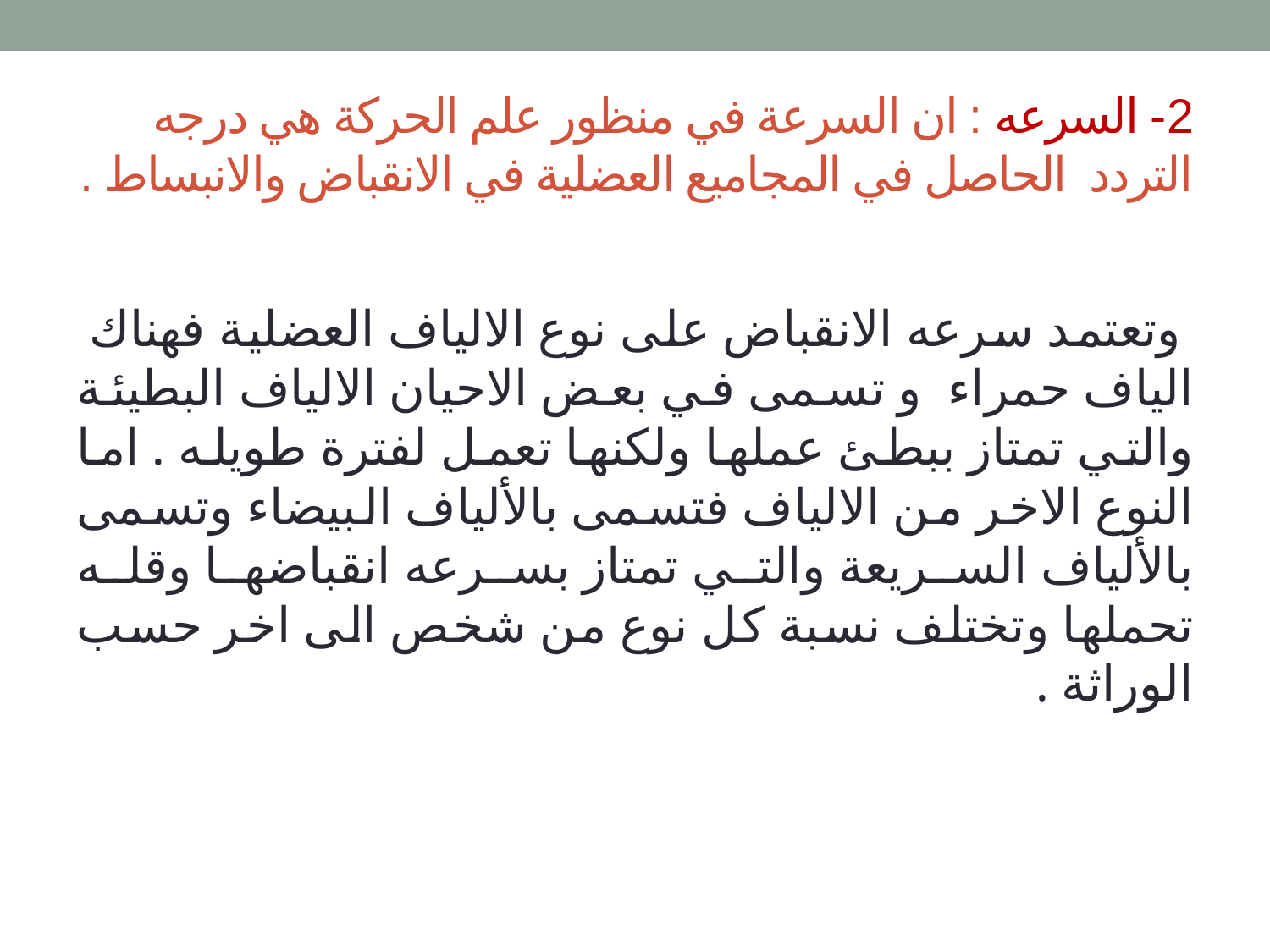

# 2- السرعه : ان السرعة في منظور علم الحركة هي درجه التردد  الحاصل في المجاميع العضلية في الانقباض والانبساط .

 وتعتمد سرعه الانقباض على نوع الالياف العضلية فهناك  الياف حمراء  و تسمى في بعض الاحيان الالياف البطيئة والتي تمتاز ببطئ عملها ولكنها تعمل لفترة طويله . اما النوع الاخر من الالياف فتسمى بالألياف البيضاء وتسمى بالألياف السريعة والتي تمتاز بسرعه انقباضها وقله تحملها وتختلف نسبة كل نوع من شخص الى اخر حسب الوراثة .